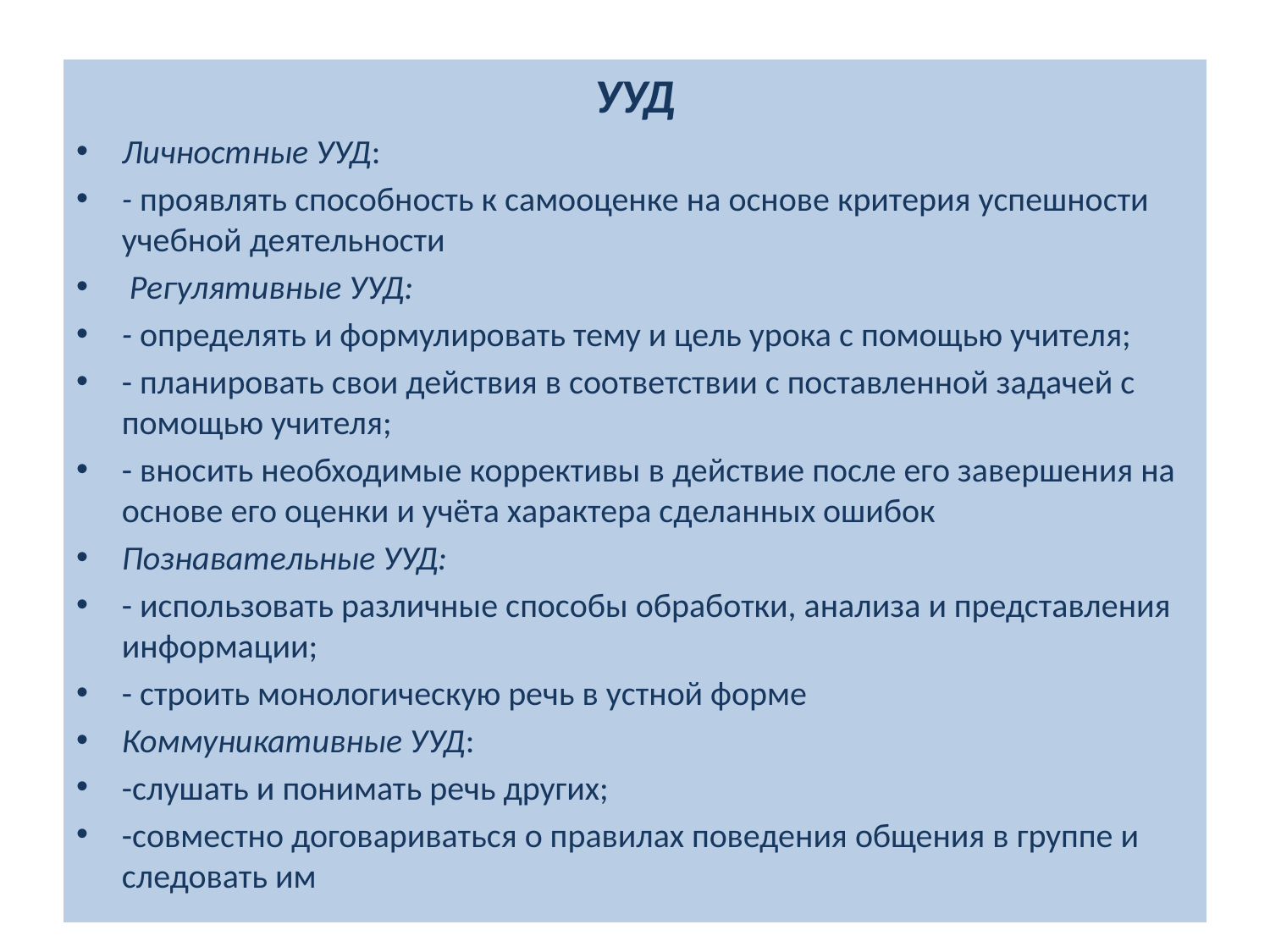

УУД
Личностные УУД:
- проявлять способность к самооценке на основе критерия успешности учебной деятельности
 Регулятивные УУД:
- определять и формулировать тему и цель урока с помощью учителя;
- планировать свои действия в соответствии с поставленной задачей с помощью учителя;
- вносить необходимые коррективы в действие после его завершения на основе его оценки и учёта характера сделанных ошибок
Познавательные УУД:
- использовать различные способы обработки, анализа и представления информации;
- строить монологическую речь в устной форме
Коммуникативные УУД:
-слушать и понимать речь других;
-совместно договариваться о правилах поведения общения в группе и следовать им